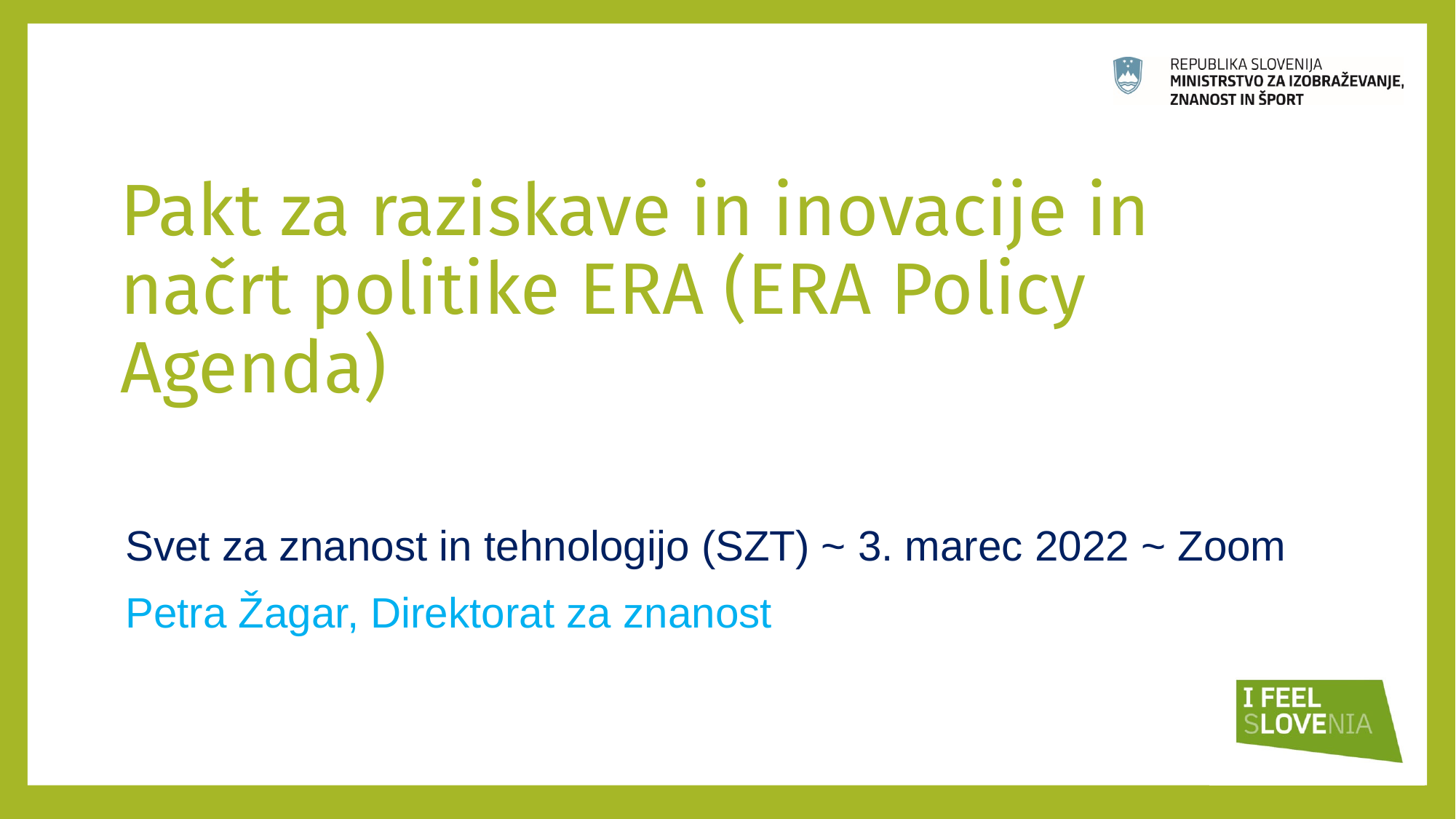

# Pakt za raziskave in inovacije in načrt politike ERA (ERA Policy Agenda)
Svet za znanost in tehnologijo (SZT) ~ 3. marec 2022 ~ Zoom
Petra Žagar, Direktorat za znanost